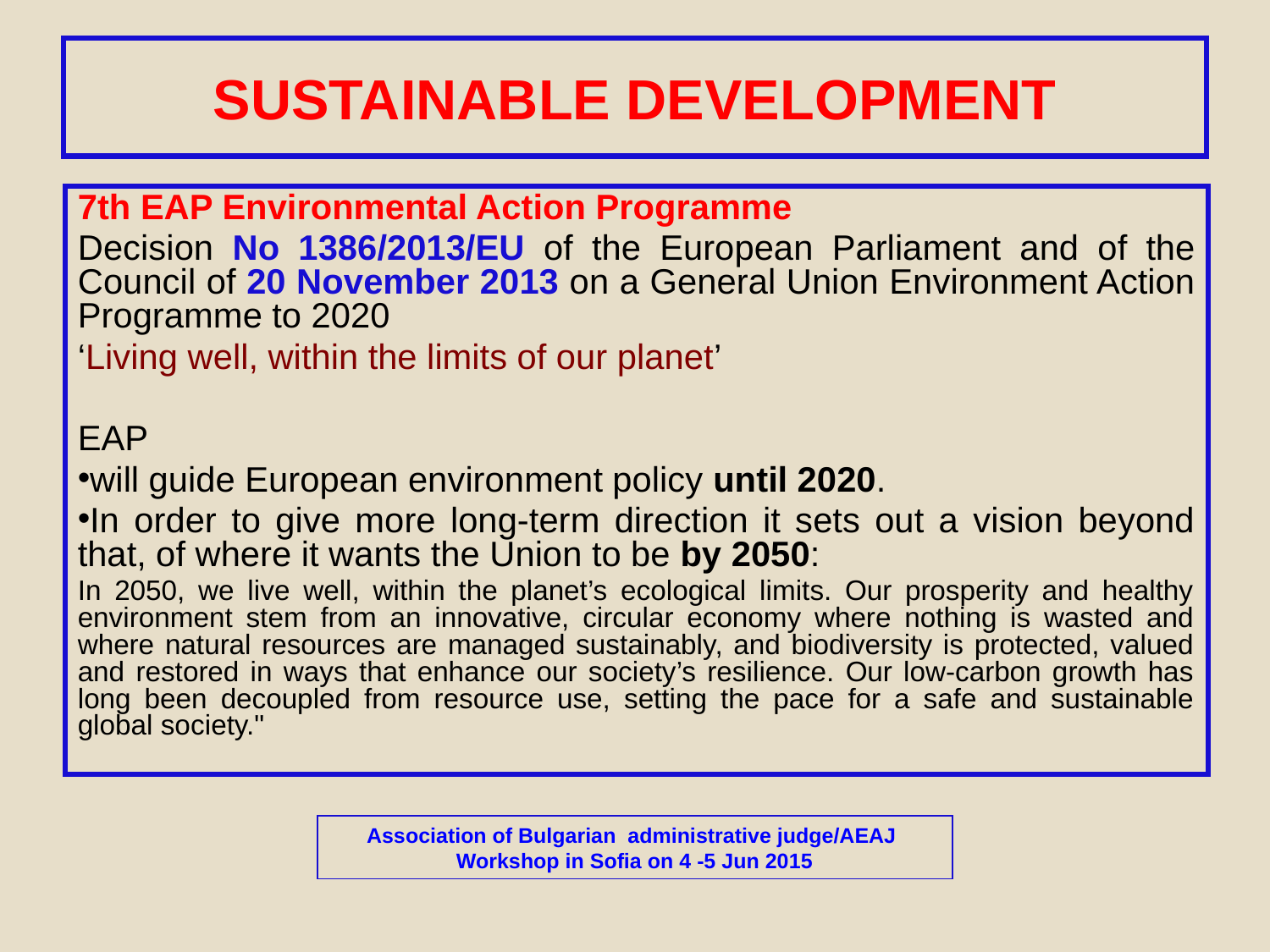

# SUSTAINABLE DEVELOPMENT
7th EAP Environmental Action Programme
Decision No 1386/2013/EU of the European Parliament and of the Council of 20 November 2013 on a General Union Environment Action Programme to 2020
‘Living well, within the limits of our planet’

EAP
will guide European environment policy until 2020.
In order to give more long-term direction it sets out a vision beyond that, of where it wants the Union to be by 2050:
In 2050, we live well, within the planet’s ecological limits. Our prosperity and healthy environment stem from an innovative, circular economy where nothing is wasted and where natural resources are managed sustainably, and biodiversity is protected, valued and restored in ways that enhance our society’s resilience. Our low-carbon growth has long been decoupled from resource use, setting the pace for a safe and sustainable global society."

Association of Bulgarian  administrative judge/AEAJ
Workshop in Sofia on 4 -5 Jun 2015